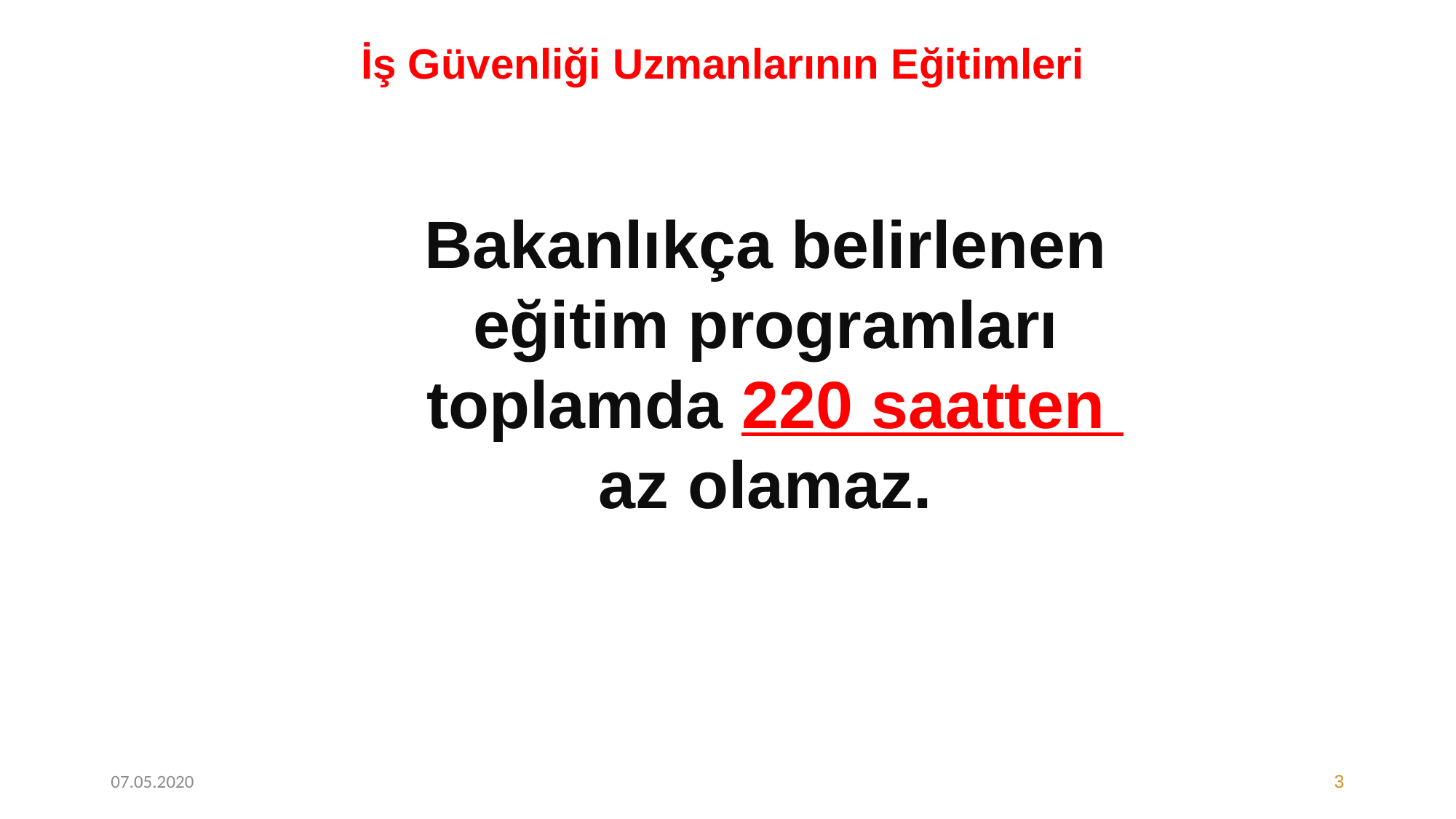

İş Güvenliği Uzmanlarının Eğitimleri
Bakanlıkça belirlenen
eğitim programları
toplamda 220 saatten
az olamaz.

07.05.2020
3